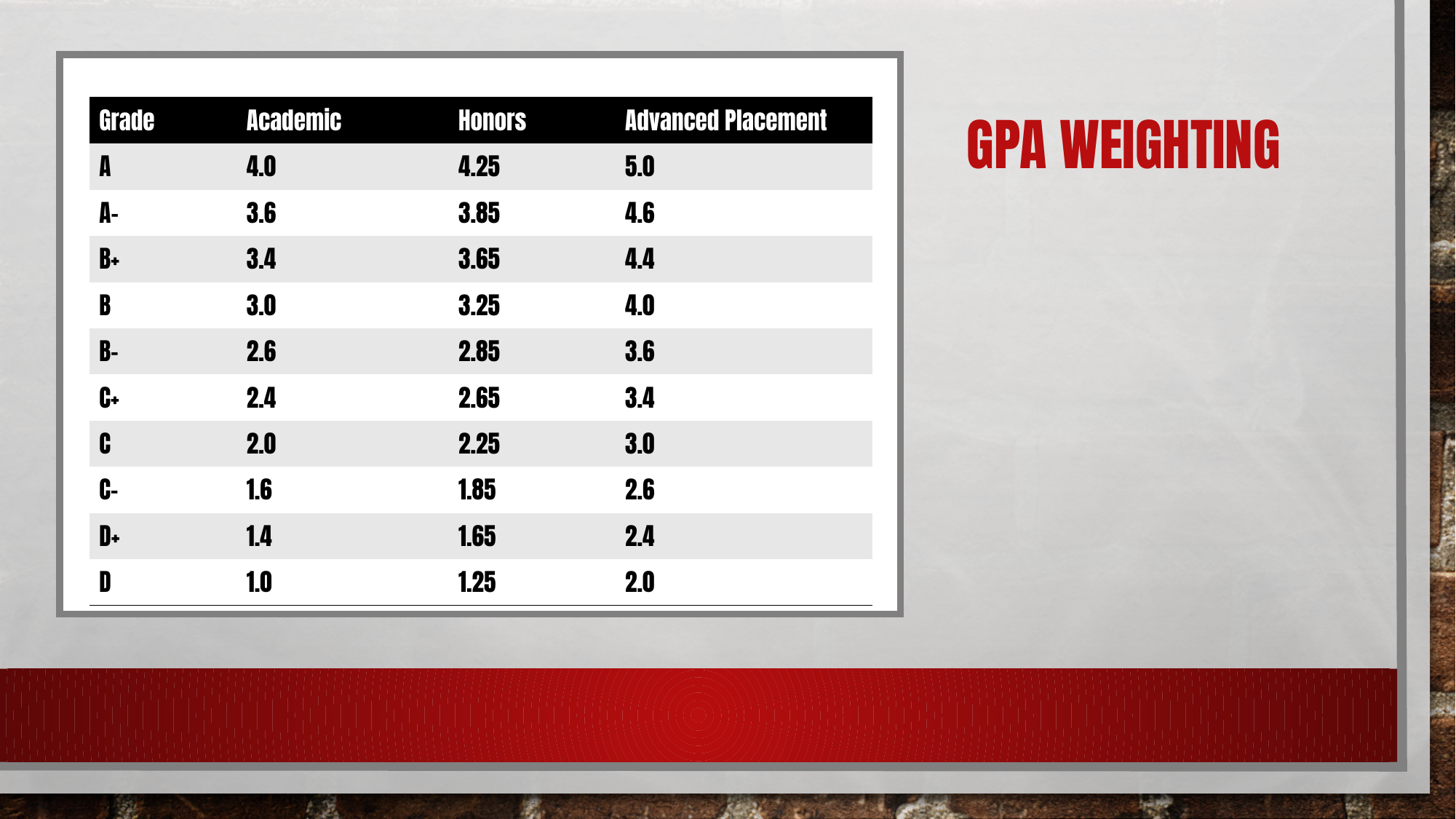

# GPA Weighting
| Grade | Academic | Honors | Advanced Placement |
| --- | --- | --- | --- |
| A | 4.0 | 4.25 | 5.0 |
| A- | 3.6 | 3.85 | 4.6 |
| B+ | 3.4 | 3.65 | 4.4 |
| B | 3.0 | 3.25 | 4.0 |
| B- | 2.6 | 2.85 | 3.6 |
| C+ | 2.4 | 2.65 | 3.4 |
| C | 2.0 | 2.25 | 3.0 |
| C- | 1.6 | 1.85 | 2.6 |
| D+ | 1.4 | 1.65 | 2.4 |
| D | 1.0 | 1.25 | 2.0 |